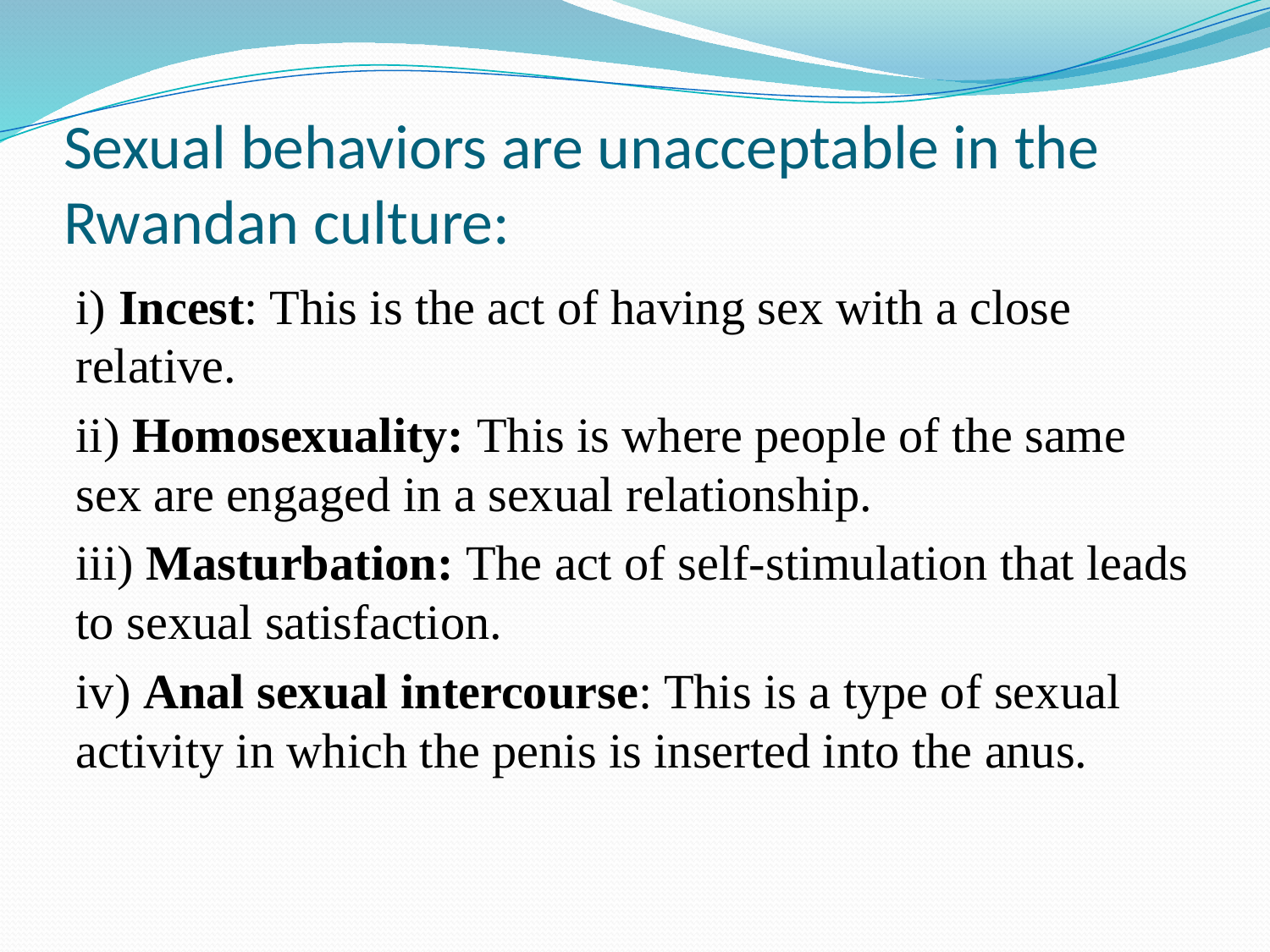

# Sexual behaviors are unacceptable in the Rwandan culture:
i) Incest: This is the act of having sex with a close relative.
ii) Homosexuality: This is where people of the same sex are engaged in a sexual relationship.
iii) Masturbation: The act of self-stimulation that leads to sexual satisfaction.
iv) Anal sexual intercourse: This is a type of sexual activity in which the penis is inserted into the anus.